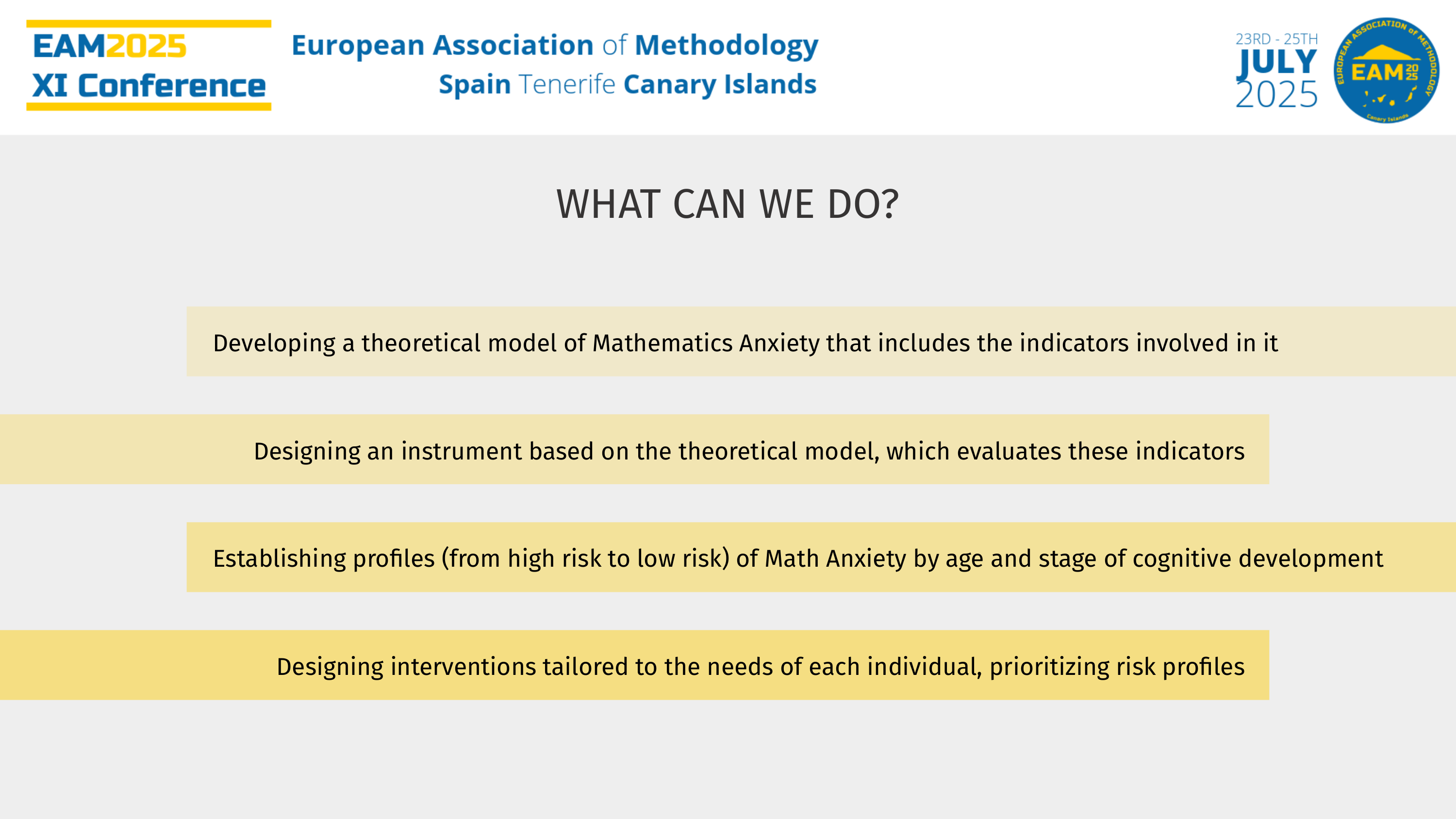

WHAT CAN WE DO?

Developing a theoretical model of Mathematics Anxiety that includes the indicators involved in it

Designing an instrument based on the theoretical model, which evaluates these indicators

Establishing profiles (from high risk to low risk) of Math Anxiety by age and stage of cognitive development

Designing interventions tailored to the needs of each individual, prioritizing risk profiles